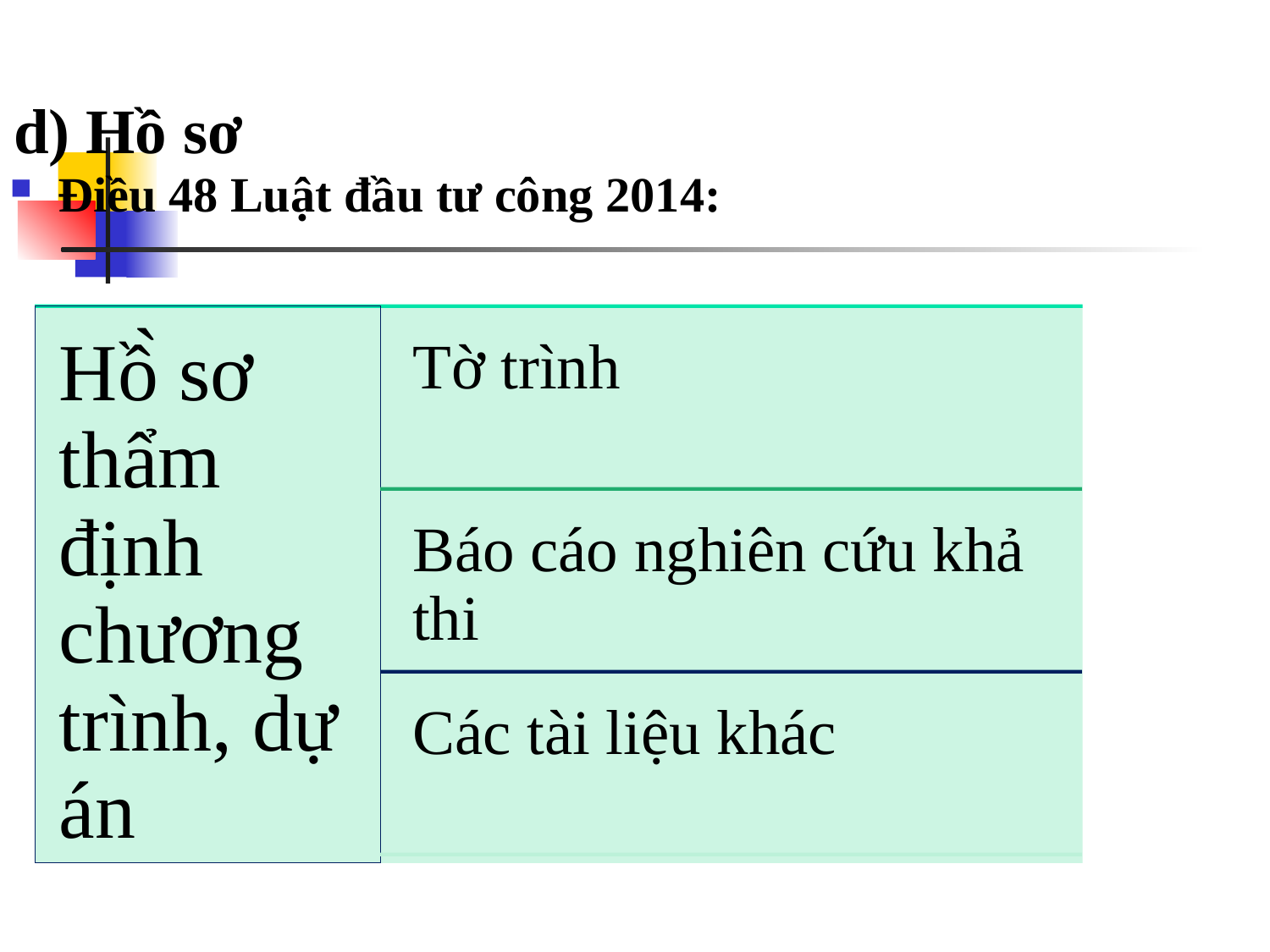

# d) Hồ sơ
Điều 48 Luật đầu tư công 2014:

Hồ̀ sơ thẩm định chương trình, dự án
Tờ trình
Báo cáo nghiên cứu khả thi
Các tài liệu khác